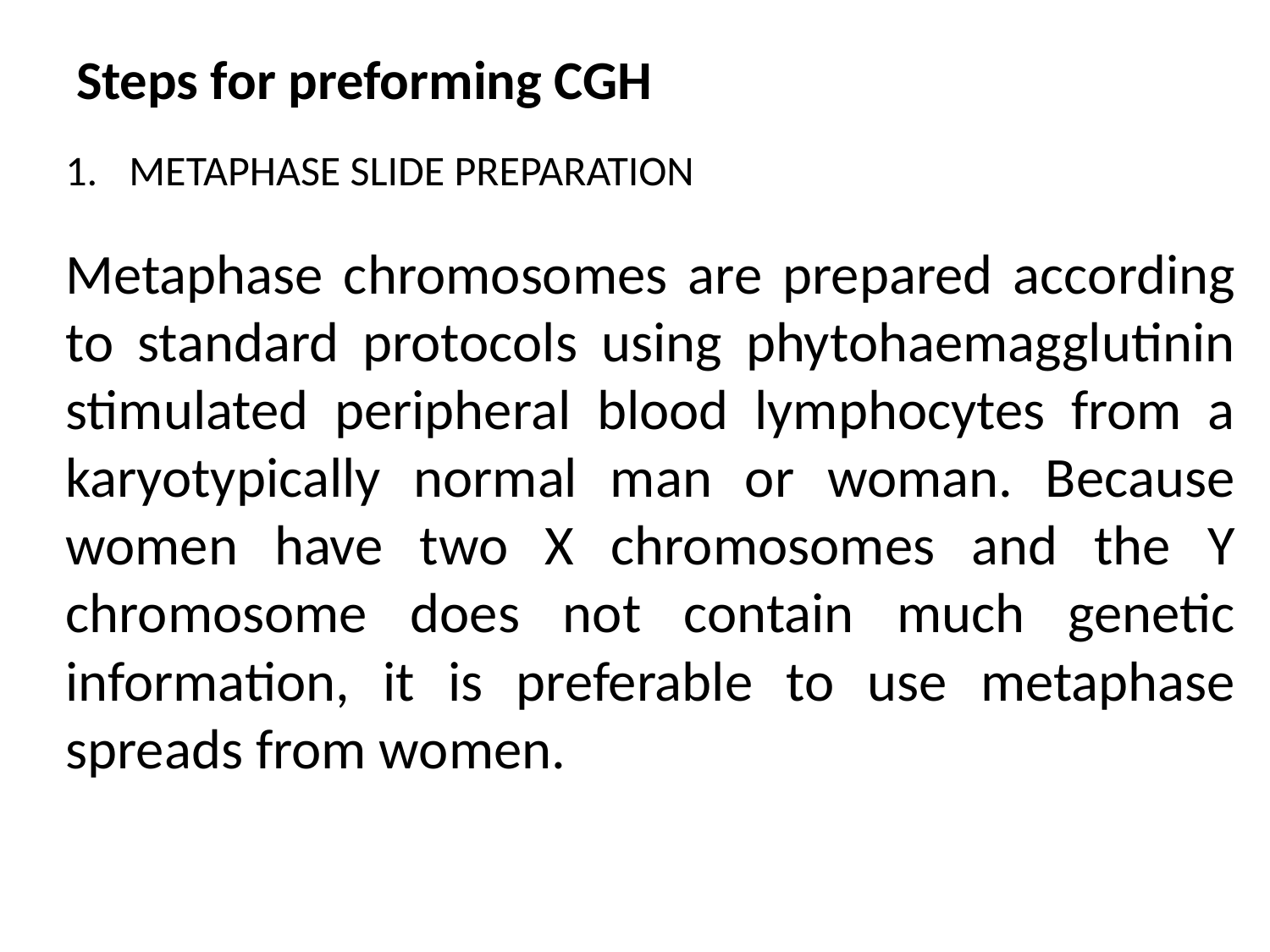

# Steps for preforming CGH
METAPHASE SLIDE PREPARATION
Metaphase chromosomes are prepared according to standard protocols using phytohaemagglutinin stimulated peripheral blood lymphocytes from a karyotypically normal man or woman. Because women have two X chromosomes and the Y chromosome does not contain much genetic information, it is preferable to use metaphase spreads from women.